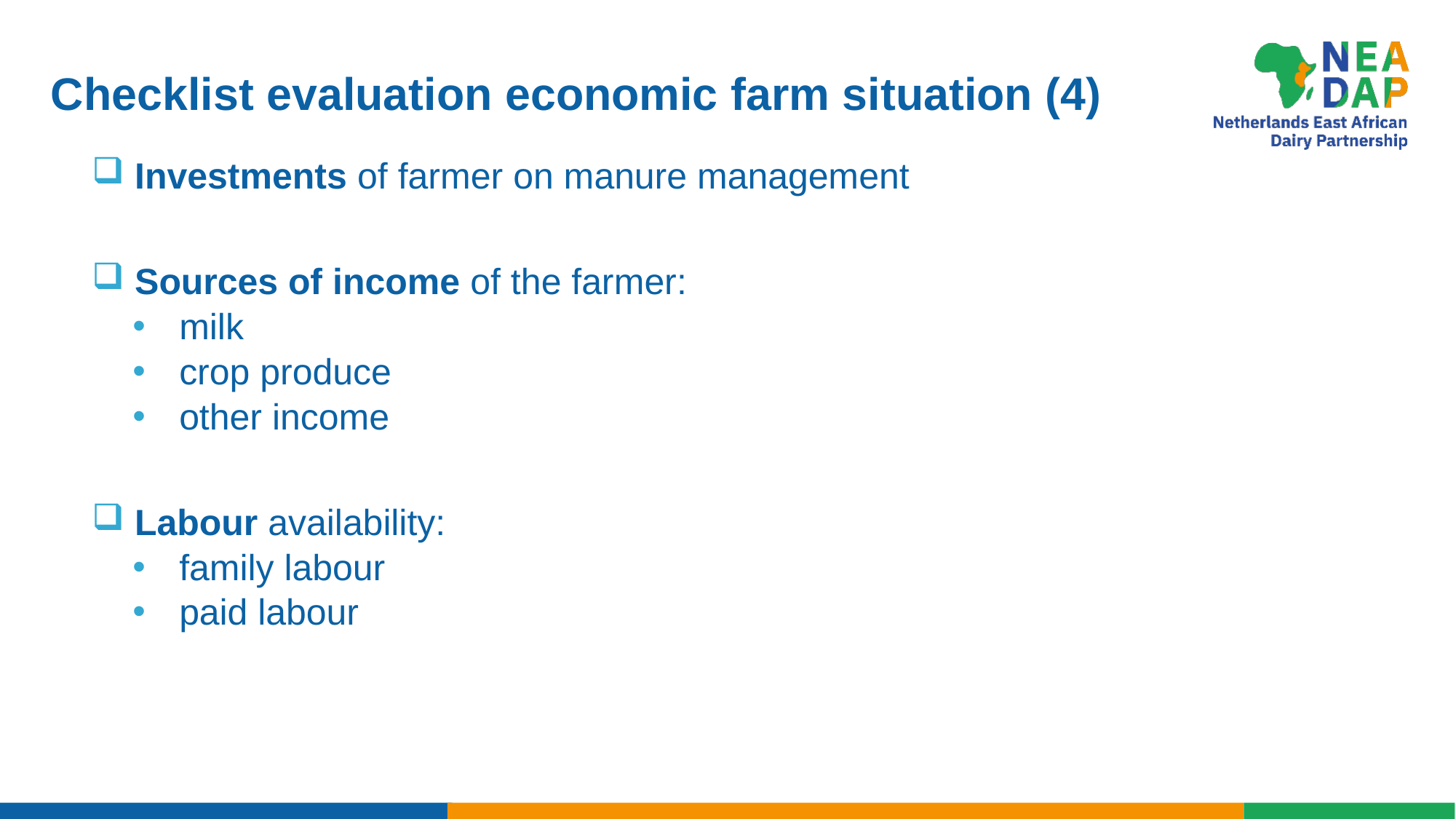

# Checklist evaluation economic farm situation (4)
 Investments of farmer on manure management

 Sources of income of the farmer:
milk
crop produce
other income

 Labour availability:
family labour
paid labour